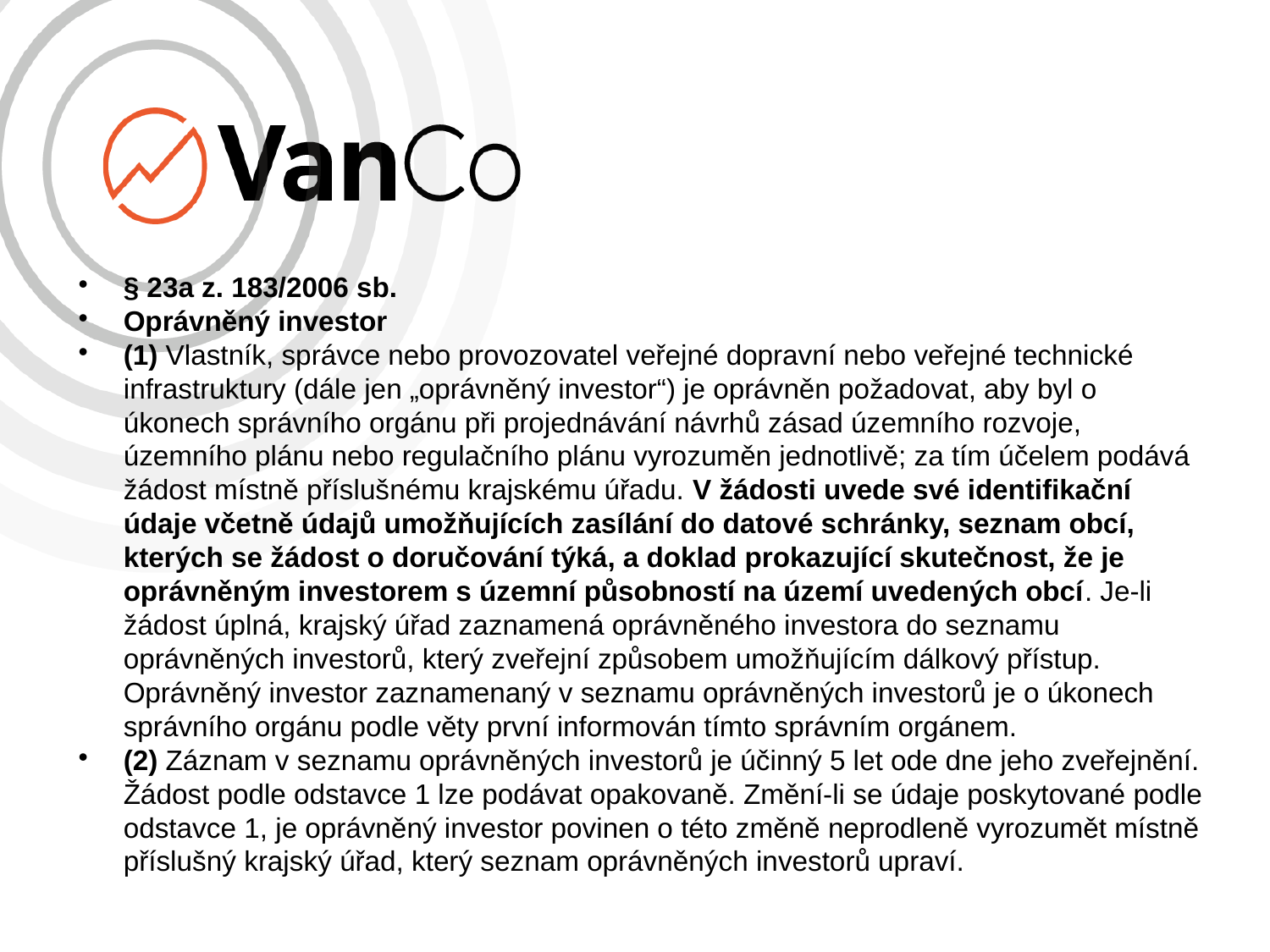

# § 23a z. 183/2006 sb.
Oprávněný investor
(1) Vlastník, správce nebo provozovatel veřejné dopravní nebo veřejné technické infrastruktury (dále jen „oprávněný investor“) je oprávněn požadovat, aby byl o úkonech správního orgánu při projednávání návrhů zásad územního rozvoje, územního plánu nebo regulačního plánu vyrozuměn jednotlivě; za tím účelem podává žádost místně příslušnému krajskému úřadu. V žádosti uvede své identifikační údaje včetně údajů umožňujících zasílání do datové schránky, seznam obcí, kterých se žádost o doručování týká, a doklad prokazující skutečnost, že je oprávněným investorem s územní působností na území uvedených obcí. Je-li žádost úplná, krajský úřad zaznamená oprávněného investora do seznamu oprávněných investorů, který zveřejní způsobem umožňujícím dálkový přístup. Oprávněný investor zaznamenaný v seznamu oprávněných investorů je o úkonech správního orgánu podle věty první informován tímto správním orgánem.
(2) Záznam v seznamu oprávněných investorů je účinný 5 let ode dne jeho zveřejnění. Žádost podle odstavce 1 lze podávat opakovaně. Změní-li se údaje poskytované podle odstavce 1, je oprávněný investor povinen o této změně neprodleně vyrozumět místně příslušný krajský úřad, který seznam oprávněných investorů upraví.